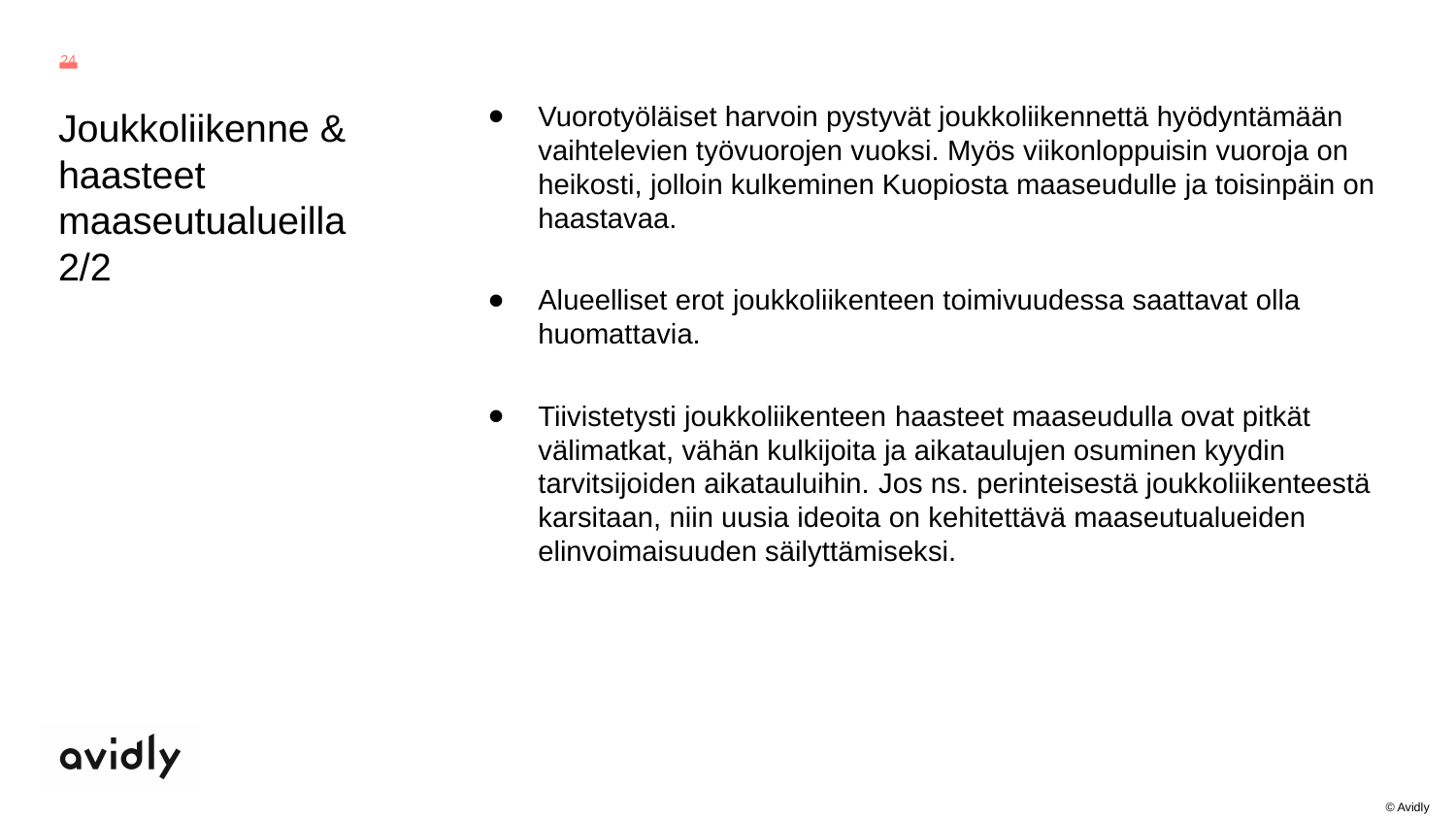

24
Vuorotyöläiset harvoin pystyvät joukkoliikennettä hyödyntämään vaihtelevien työvuorojen vuoksi. Myös viikonloppuisin vuoroja on heikosti, jolloin kulkeminen Kuopiosta maaseudulle ja toisinpäin on haastavaa.

Alueelliset erot joukkoliikenteen toimivuudessa saattavat olla huomattavia.

Tiivistetysti joukkoliikenteen haasteet maaseudulla ovat pitkät välimatkat, vähän kulkijoita ja aikataulujen osuminen kyydin tarvitsijoiden aikatauluihin. Jos ns. perinteisestä joukkoliikenteestä karsitaan, niin uusia ideoita on kehitettävä maaseutualueiden elinvoimaisuuden säilyttämiseksi.

# Joukkoliikenne & haasteet maaseutualueilla
2/2